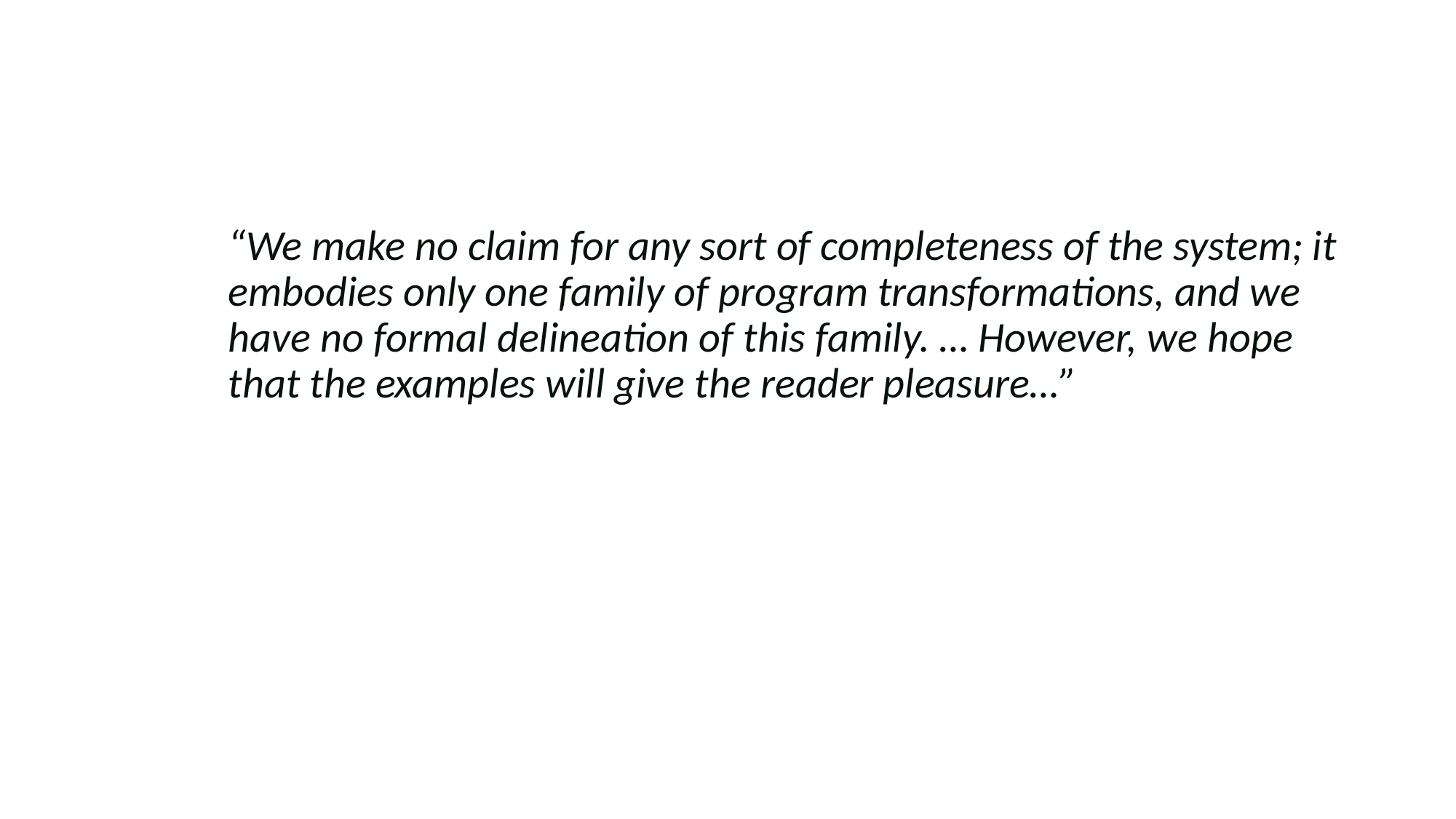

“We make no claim for any sort of completeness of the system; it embodies only one family of program transformations, and we have no formal delineation of this family. … However, we hope that the examples will give the reader pleasure…”